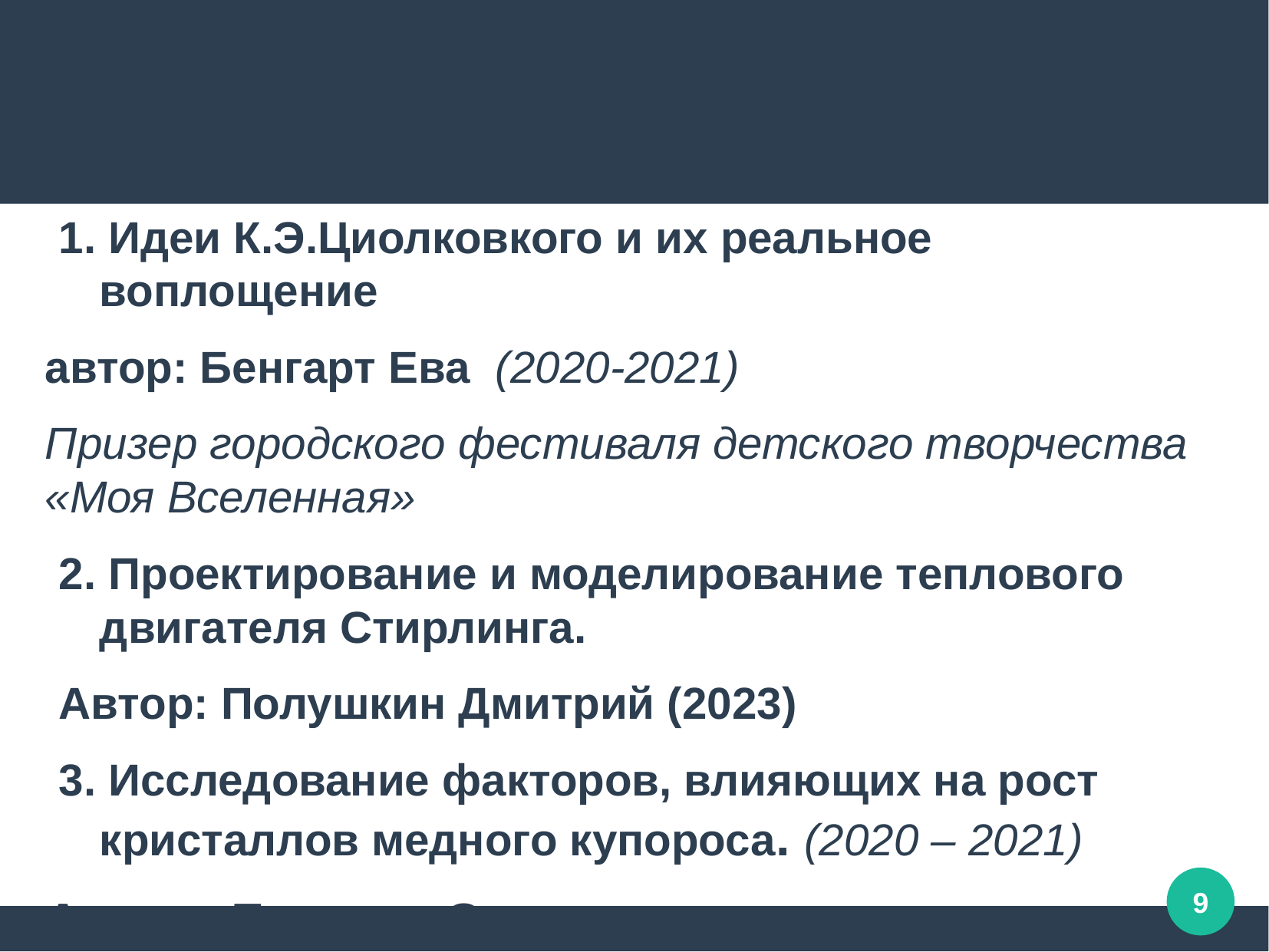

1. Идеи К.Э.Циолковкого и их реальное воплощение
автор: Бенгарт Ева  (2020-2021)
Призер городского фестиваля детского творчества «Моя Вселенная»
2. Проектирование и моделирование теплового двигателя Стирлинга.
Автор: Полушкин Дмитрий (2023)
3. Исследование факторов, влияющих на рост кристаллов медного купороса. (2020 – 2021)
Автор: Бенгарт Эльза
9